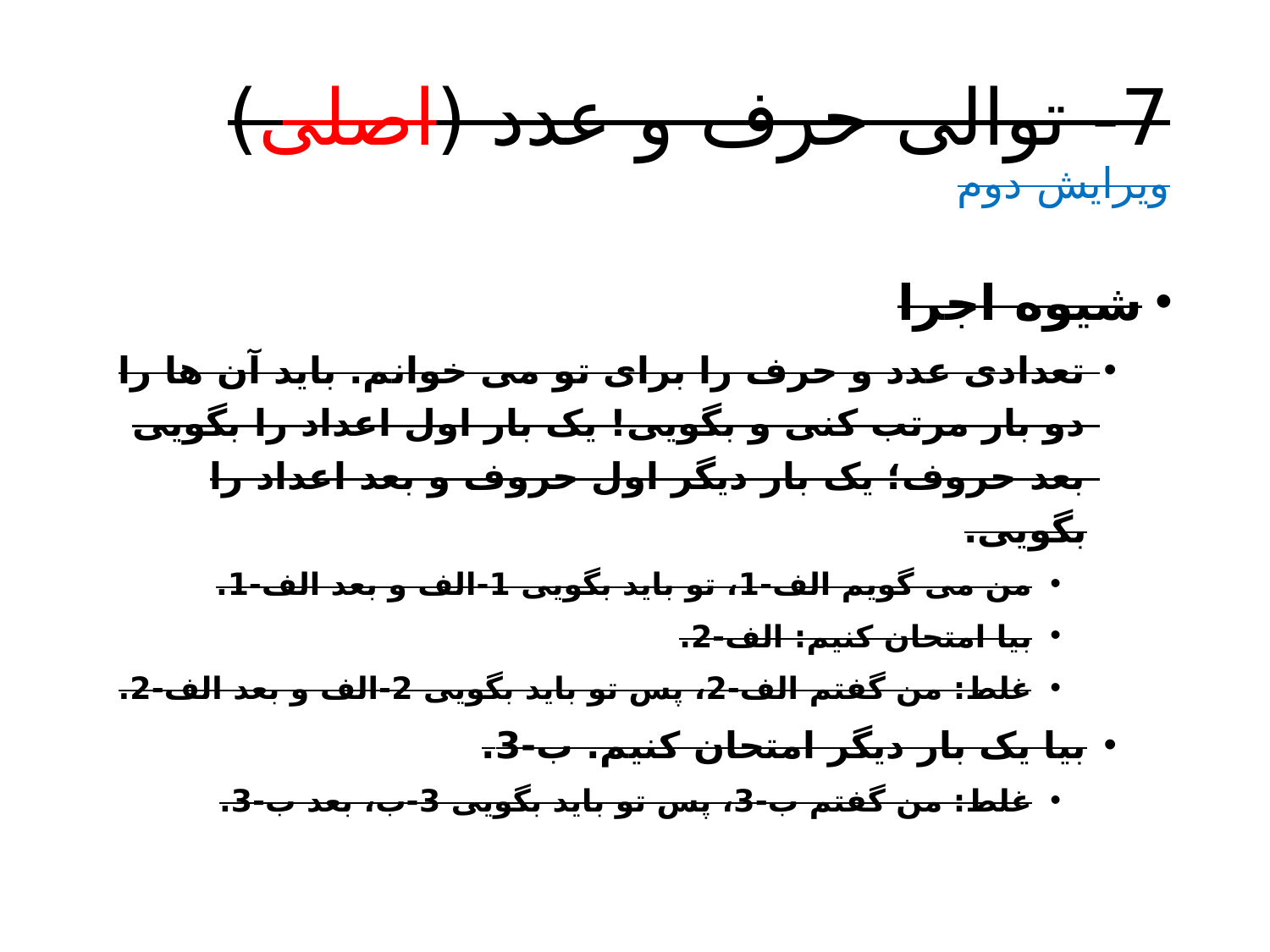

# 7- توالی حرف و عدد (اصلی) ویرایش دوم
شیوه اجرا
تعدادی عدد و حرف را برای تو می خوانم. باید آن ها را دو بار مرتب کنی و بگویی! یک بار اول اعداد را بگویی بعد حروف؛ یک بار دیگر اول حروف و بعد اعداد را بگویی.
من می گویم الف-1، تو باید بگویی 1-الف و بعد الف-1.
بیا امتحان کنیم: الف-2.
غلط: من گفتم الف-2، پس تو باید بگویی 2-الف و بعد الف-2.
بیا یک بار دیگر امتحان کنیم. ب-3.
غلط: من گفتم ب-3، پس تو باید بگویی 3-ب، بعد ب-3.